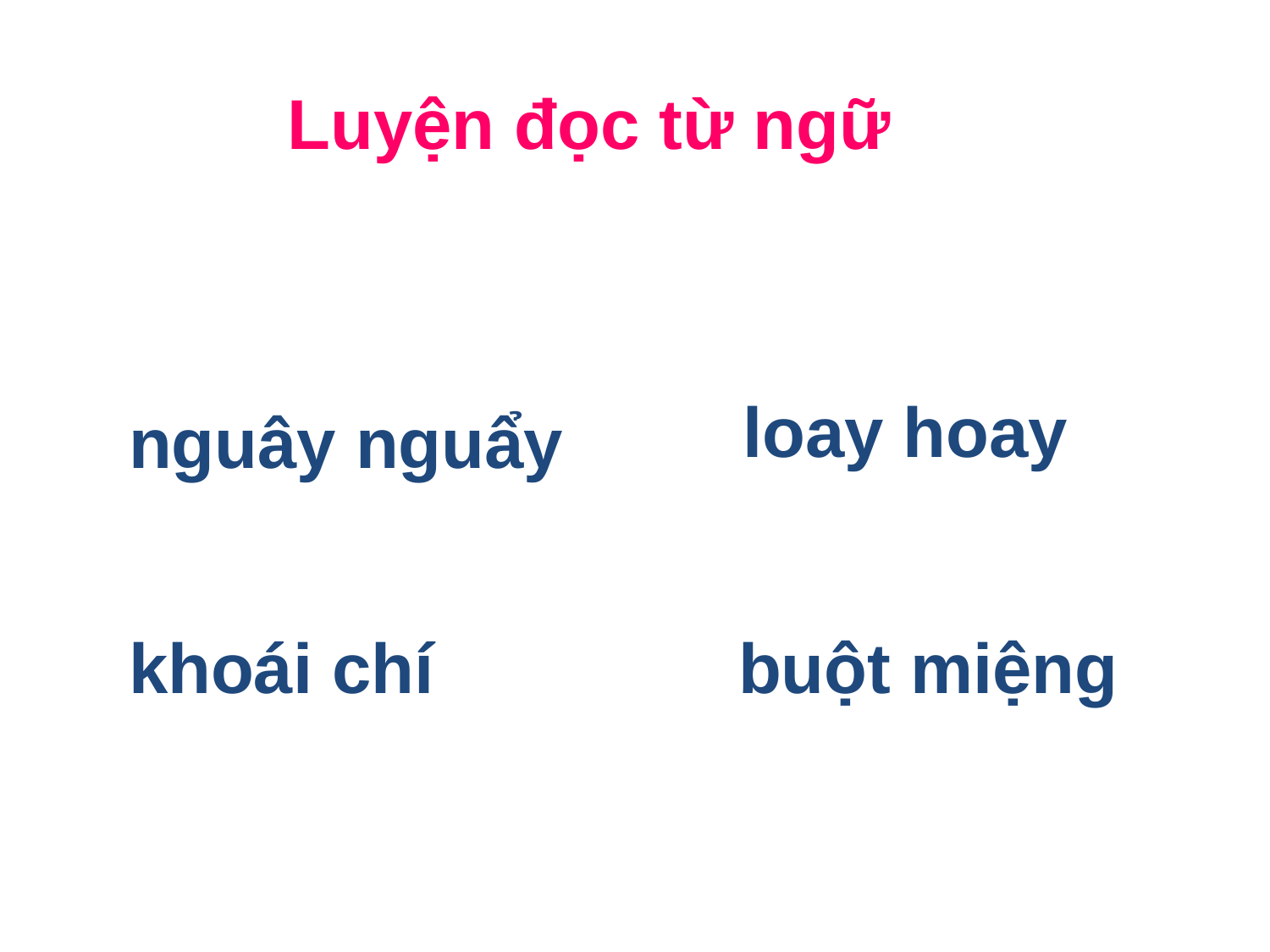

Luyện đọc từ ngữ
loay hoay
nguây nguẩy
khoái chí
buột miệng